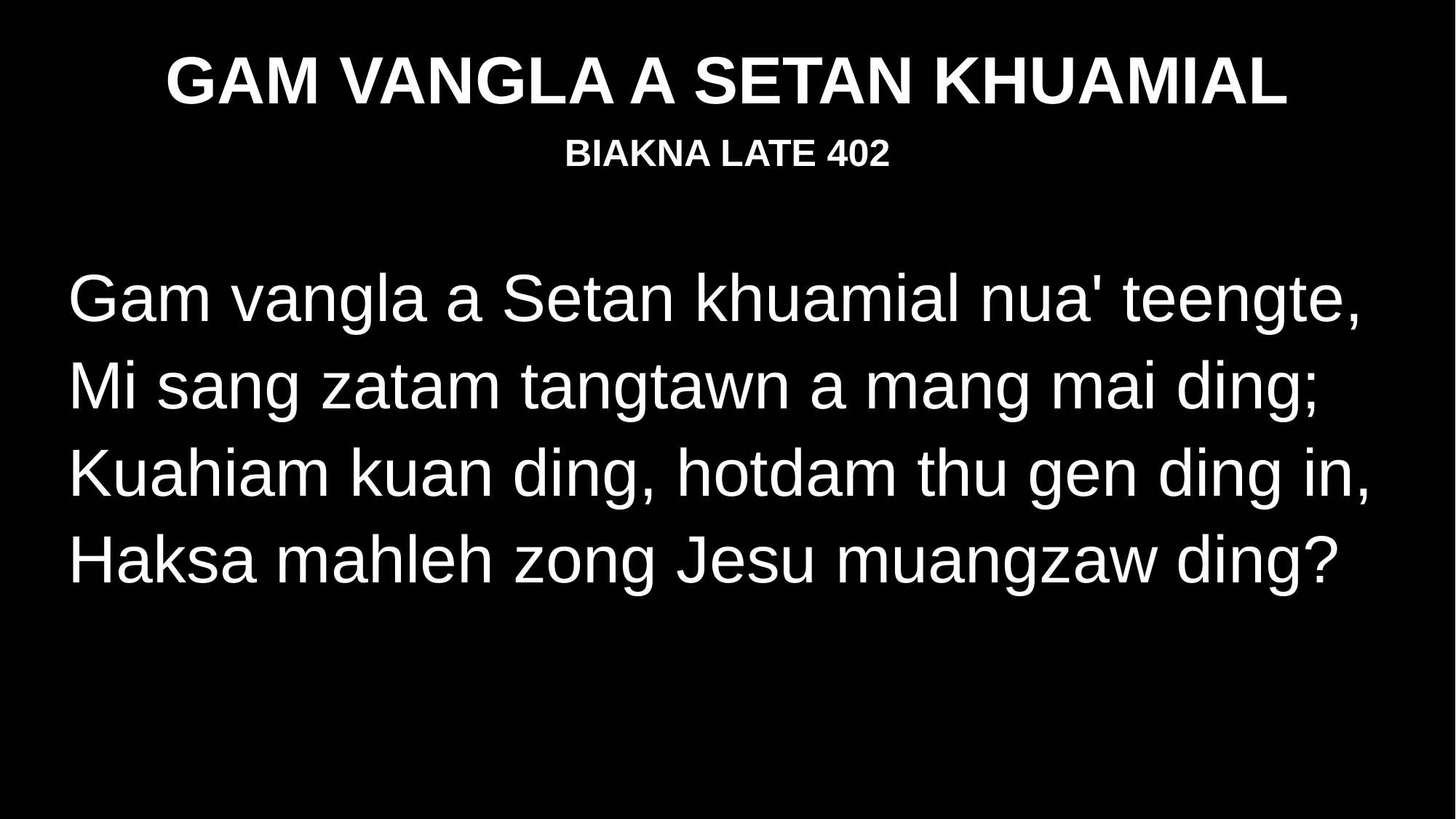

GAM VANGLA A SETAN KHUAMIAL
BIAKNA LATE 402
Gam vangla a Setan khuamial nua' teengte,
Mi sang zatam tangtawn a mang mai ding;
Kuahiam kuan ding, hotdam thu gen ding in,
Haksa mahleh zong Jesu muangzaw ding?